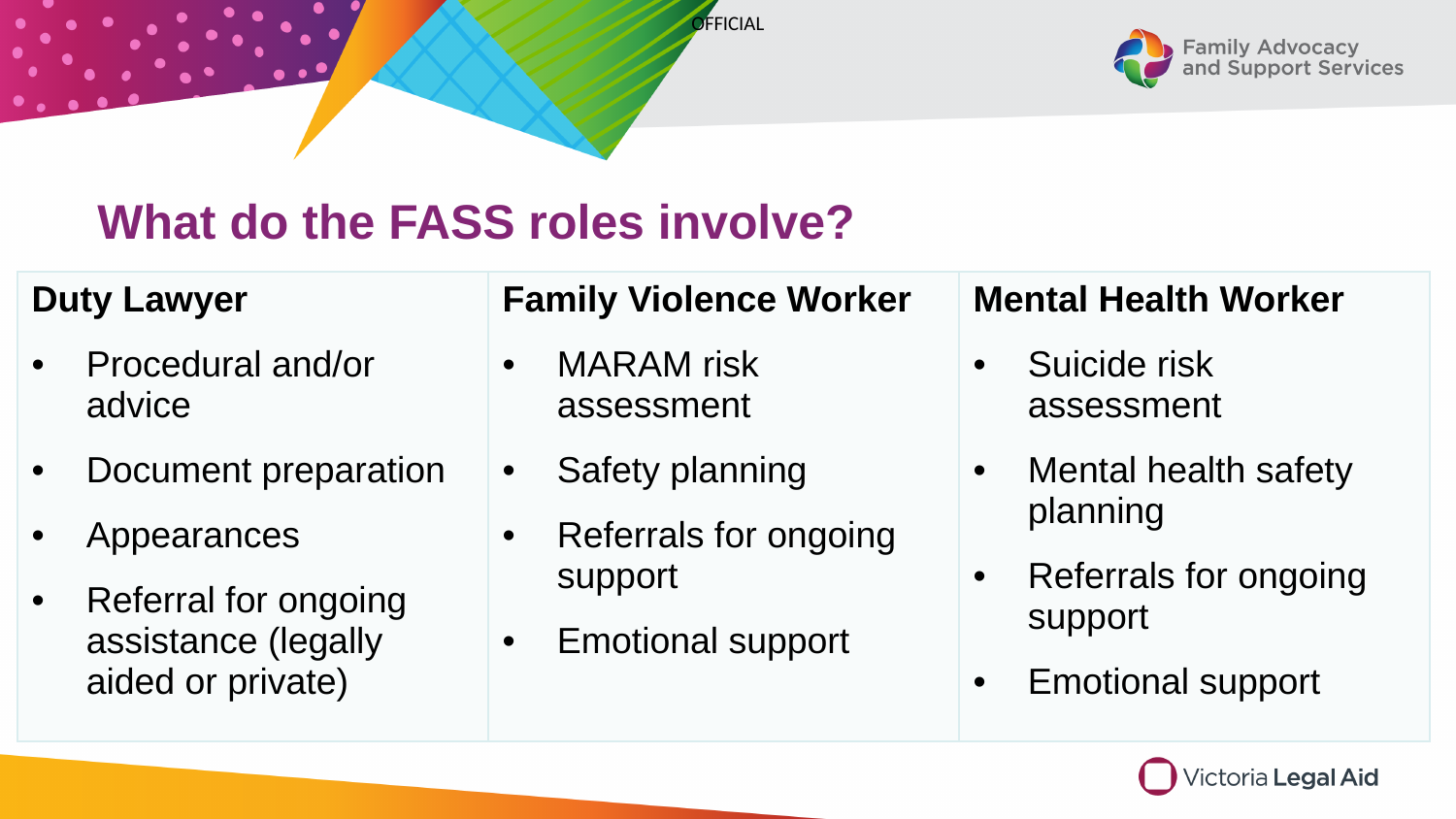

# What do the FASS roles involve?
| Duty Lawyer Procedural and/or advice Document preparation Appearances Referral for ongoing assistance (legally aided or private) | Family Violence Worker MARAM risk assessment Safety planning Referrals for ongoing support Emotional support | Mental Health Worker Suicide risk assessment Mental health safety planning Referrals for ongoing support Emotional support |
| --- | --- | --- |